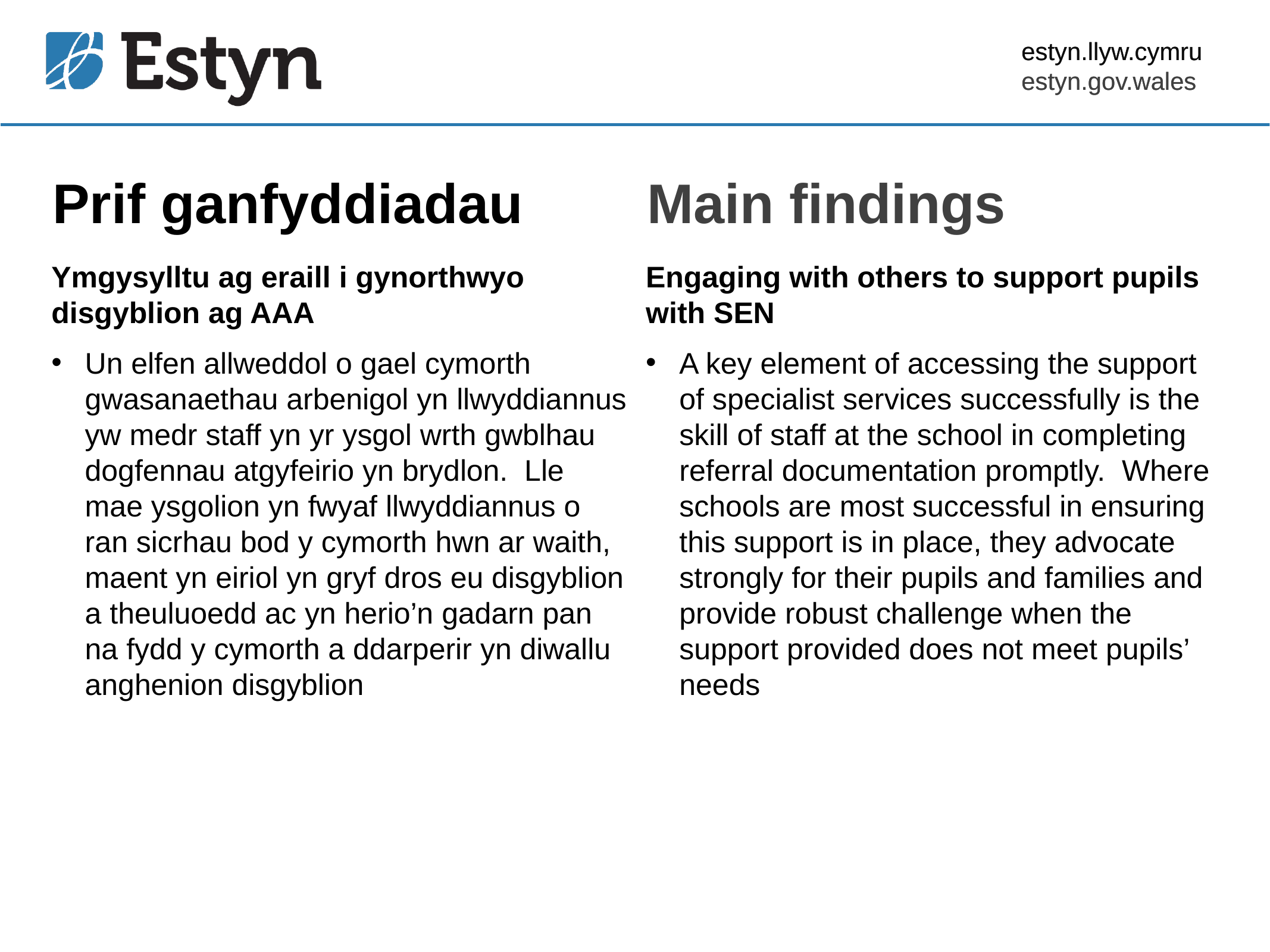

Prif ganfyddiadau
Main findings
Ymgysylltu ag eraill i gynorthwyo disgyblion ag AAA
Un elfen allweddol o gael cymorth gwasanaethau arbenigol yn llwyddiannus yw medr staff yn yr ysgol wrth gwblhau dogfennau atgyfeirio yn brydlon.  Lle mae ysgolion yn fwyaf llwyddiannus o ran sicrhau bod y cymorth hwn ar waith, maent yn eiriol yn gryf dros eu disgyblion a theuluoedd ac yn herio’n gadarn pan na fydd y cymorth a ddarperir yn diwallu anghenion disgyblion

Engaging with others to support pupils with SEN
A key element of accessing the support of specialist services successfully is the skill of staff at the school in completing referral documentation promptly.  Where schools are most successful in ensuring this support is in place, they advocate strongly for their pupils and families and provide robust challenge when the support provided does not meet pupils’ needs